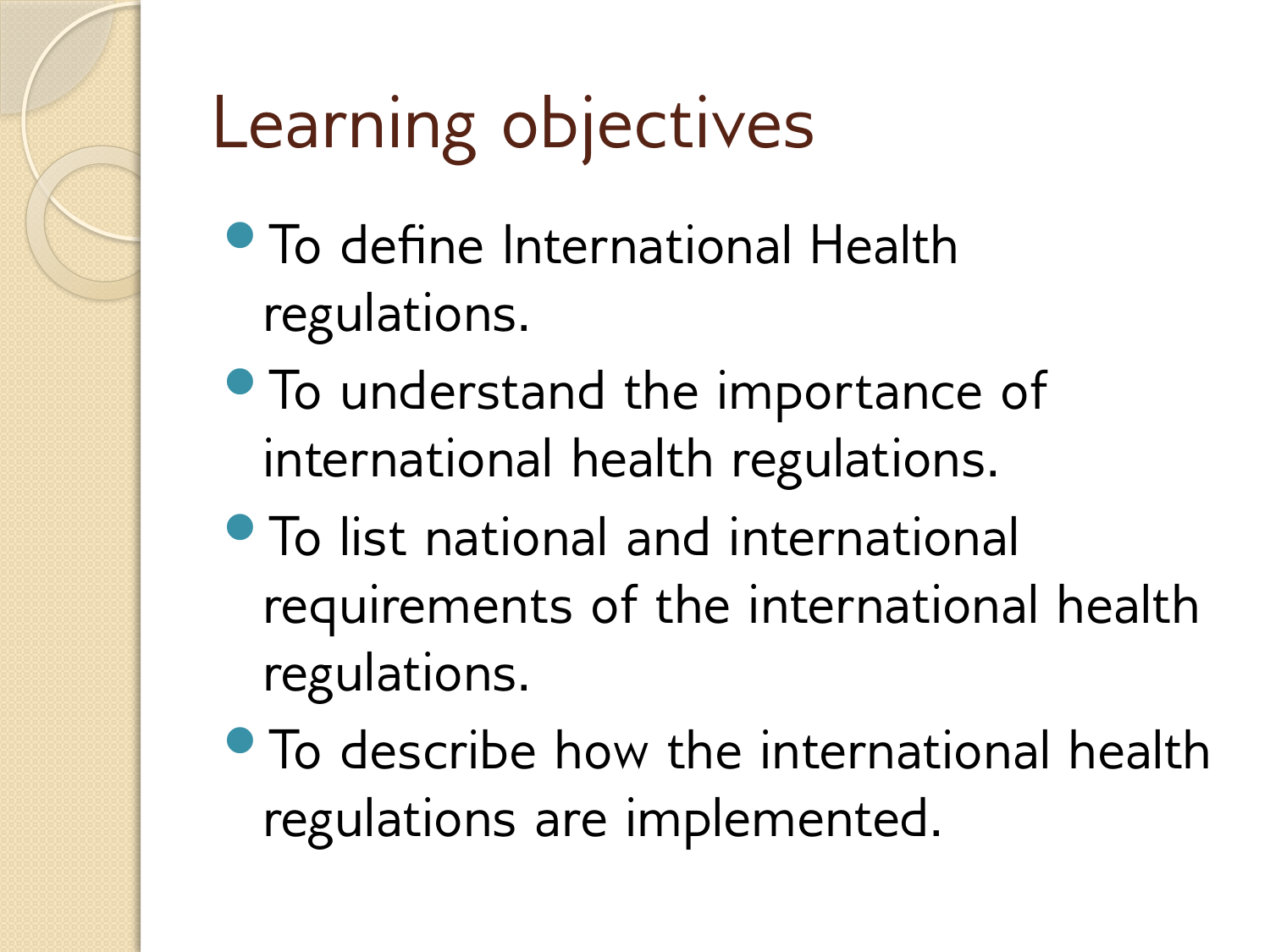

# Learning objectives
To define International Health regulations.
To understand the importance of international health regulations.
To list national and international requirements of the international health regulations.
To describe how the international health regulations are implemented.